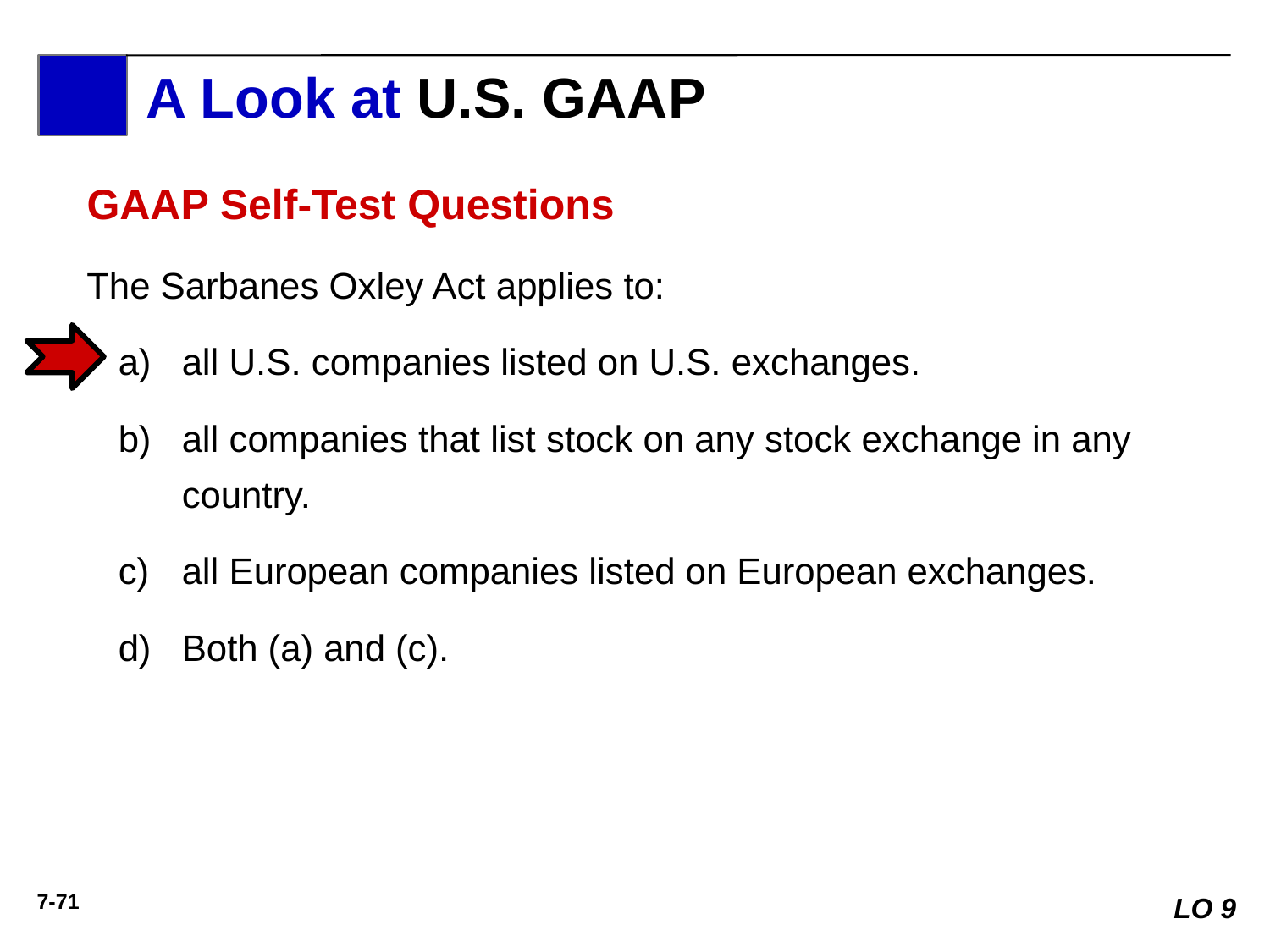

A Look at U.S. GAAP
A Look at IFRS
GAAP Self-Test Questions
The Sarbanes Oxley Act applies to:
all U.S. companies listed on U.S. exchanges.
all companies that list stock on any stock exchange in any country.
all European companies listed on European exchanges.
Both (a) and (c).

LO 9